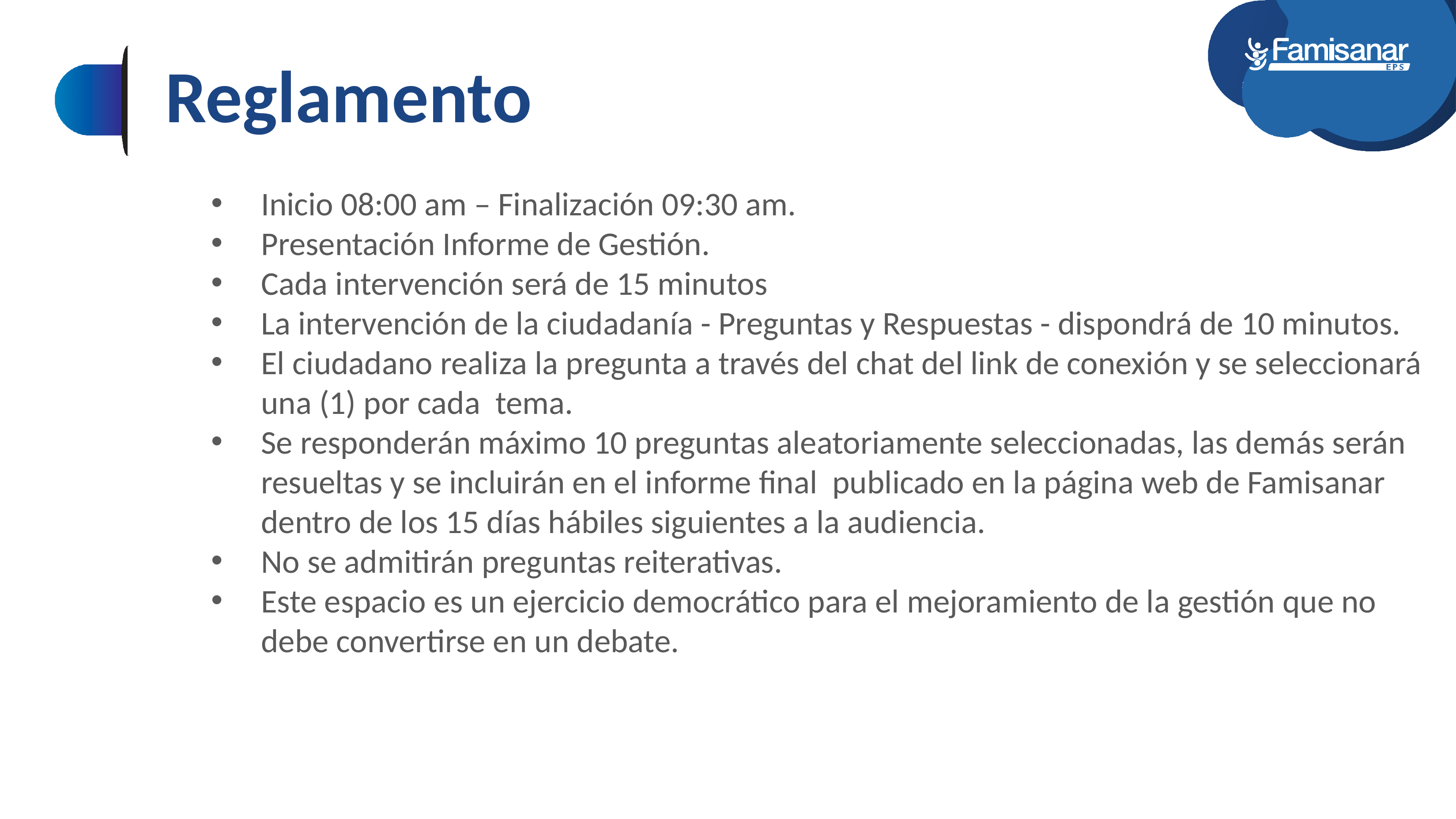

# Reglamento

Inicio 08:00 am – Finalización 09:30 am.
Presentación Informe de Gestión.
Cada intervención será de 15 minutos
La intervención de la ciudadanía - Preguntas y Respuestas - dispondrá de 10 minutos.
El ciudadano realiza la pregunta a través del chat del link de conexión y se seleccionará una (1) por cada  tema.
Se responderán máximo 10 preguntas aleatoriamente seleccionadas, las demás serán resueltas y se incluirán en el informe final  publicado en la página web de Famisanar dentro de los 15 días hábiles siguientes a la audiencia.
No se admitirán preguntas reiterativas.
Este espacio es un ejercicio democrático para el mejoramiento de la gestión que no debe convertirse en un debate.

1
20.02.20
Añadir footer